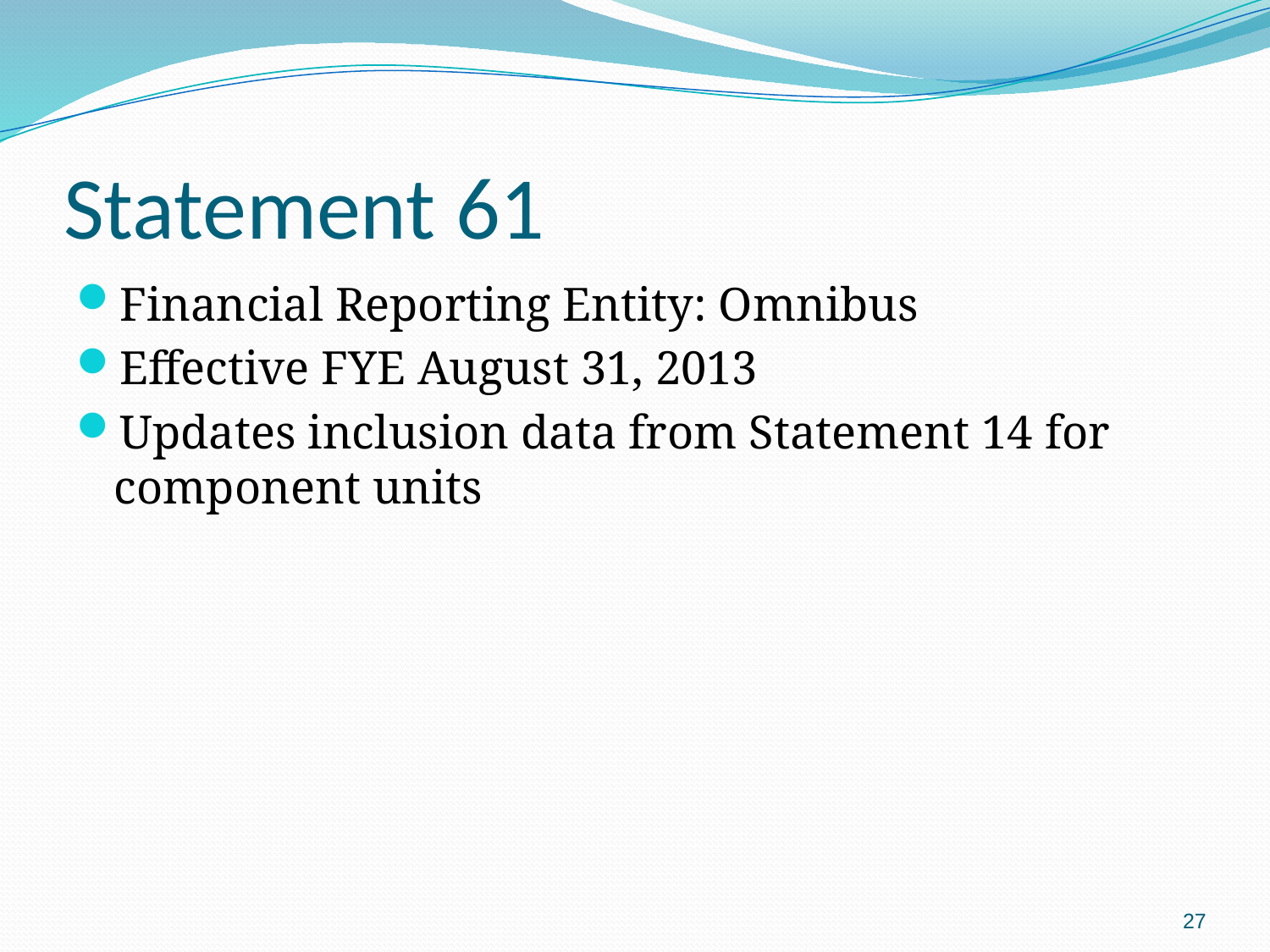

# Statement 61
Financial Reporting Entity: Omnibus
Effective FYE August 31, 2013
Updates inclusion data from Statement 14 for component units

27